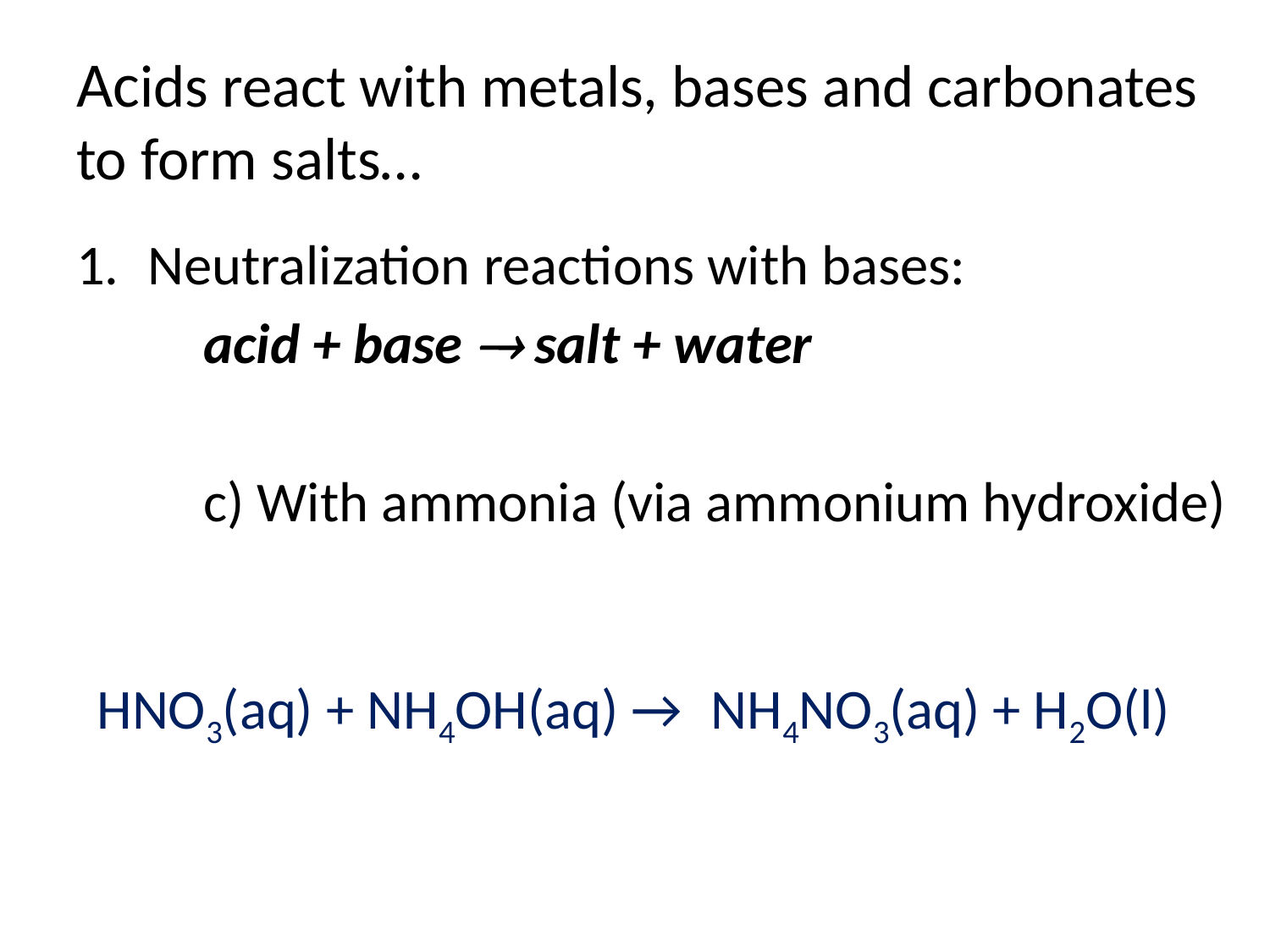

# Acids react with metals, bases and carbonates to form salts…
Neutralization reactions with bases:
	acid + base → salt + water

	c) With ammonia (via ammonium hydroxide)

HNO3(aq) + NH4OH(aq) →
NH4NO3(aq) + H2O(l)